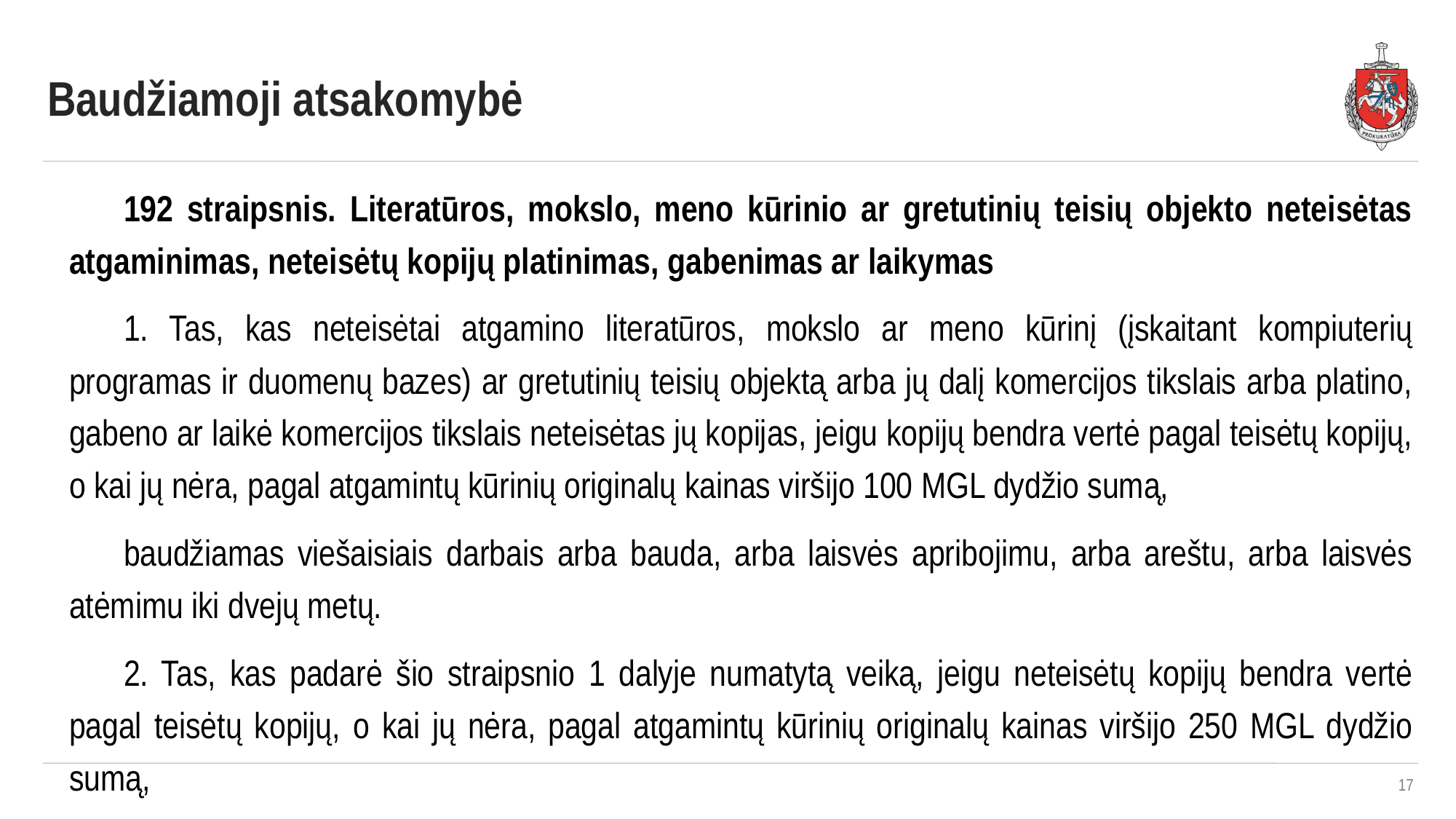

Baudžiamoji atsakomybė
192 straipsnis. Literatūros, mokslo, meno kūrinio ar gretutinių teisių objekto neteisėtas atgaminimas, neteisėtų kopijų platinimas, gabenimas ar laikymas
1. Tas, kas neteisėtai atgamino literatūros, mokslo ar meno kūrinį (įskaitant kompiuterių programas ir duomenų bazes) ar gretutinių teisių objektą arba jų dalį komercijos tikslais arba platino, gabeno ar laikė komercijos tikslais neteisėtas jų kopijas, jeigu kopijų bendra vertė pagal teisėtų kopijų, o kai jų nėra, pagal atgamintų kūrinių originalų kainas viršijo 100 MGL dydžio sumą,
baudžiamas viešaisiais darbais arba bauda, arba laisvės apribojimu, arba areštu, arba laisvės atėmimu iki dvejų metų.
2. Tas, kas padarė šio straipsnio 1 dalyje numatytą veiką, jeigu neteisėtų kopijų bendra vertė pagal teisėtų kopijų, o kai jų nėra, pagal atgamintų kūrinių originalų kainas viršijo 250 MGL dydžio sumą,
baudžiamas bauda arba laisvės apribojimu, arba areštu, arba laisvės atėmimu iki trejų metų.
3. Už šiame straipsnyje numatytas veikas atsako ir juridinis asmuo.

17